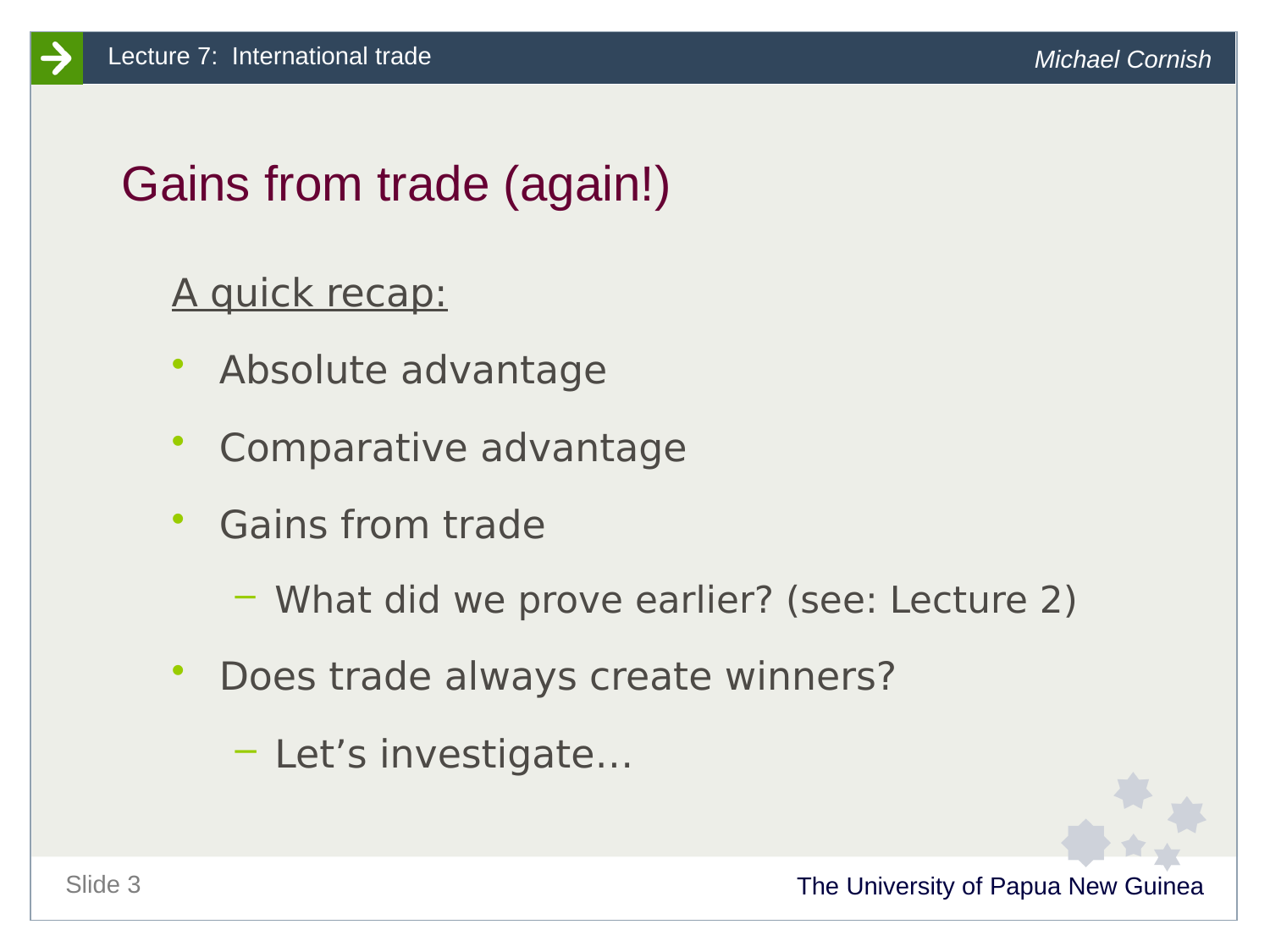

# Gains from trade (again!)
A quick recap:
Absolute advantage
Comparative advantage
Gains from trade
What did we prove earlier? (see: Lecture 2)
Does trade always create winners?
Let’s investigate…